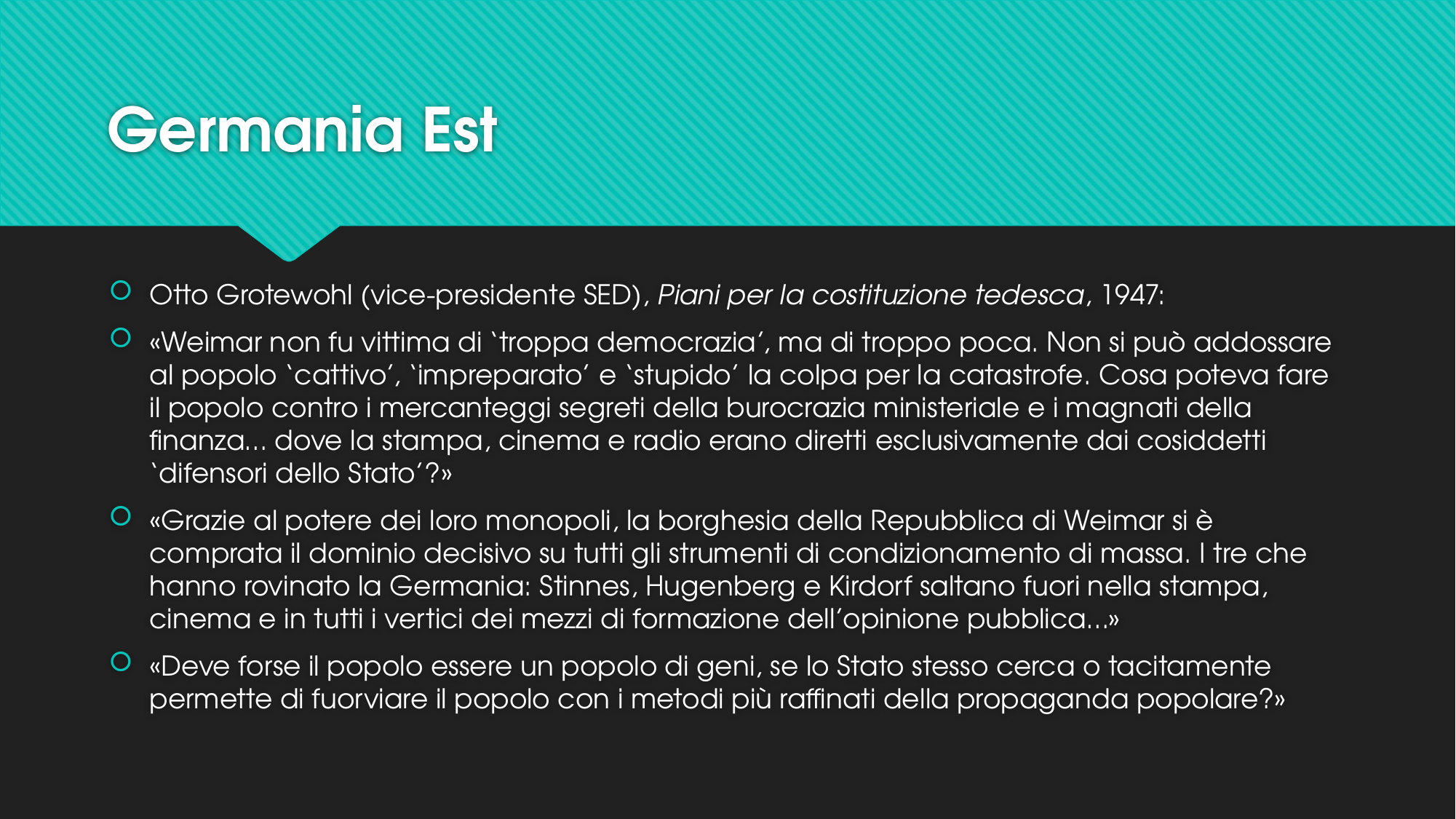

# Germania Est
Otto Grotewohl (vice-presidente SED), Piani per la costituzione tedesca, 1947:
«Weimar non fu vittima di ‘troppa democrazia’, ma di troppo poca. Non si può addossare al popolo ‘cattivo’, ‘impreparato’ e ‘stupido’ la colpa per la catastrofe. Cosa poteva fare il popolo contro i mercanteggi segreti della burocrazia ministeriale e i magnati della finanza… dove la stampa, cinema e radio erano diretti esclusivamente dai cosiddetti ‘difensori dello Stato’?»
«Grazie al potere dei loro monopoli, la borghesia della Repubblica di Weimar si è comprata il dominio decisivo su tutti gli strumenti di condizionamento di massa. I tre che hanno rovinato la Germania: Stinnes, Hugenberg e Kirdorf saltano fuori nella stampa, cinema e in tutti i vertici dei mezzi di formazione dell’opinione pubblica…»
«Deve forse il popolo essere un popolo di geni, se lo Stato stesso cerca o tacitamente permette di fuorviare il popolo con i metodi più raffinati della propaganda popolare?»